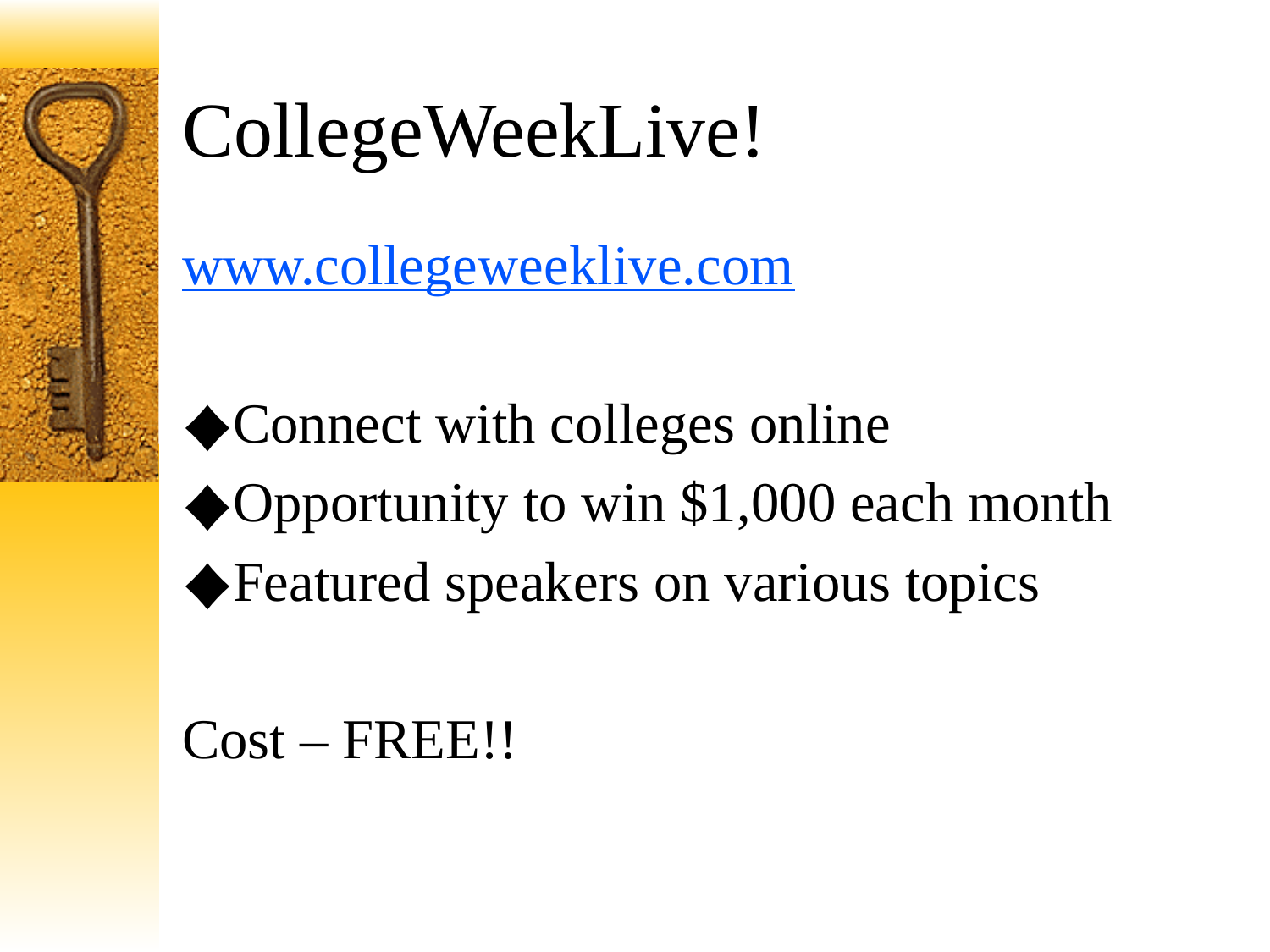

# CollegeWeekLive!
www.collegeweeklive.com

Connect with colleges online
Opportunity to win $1,000 each month
Featured speakers on various topics

Cost – FREE!!